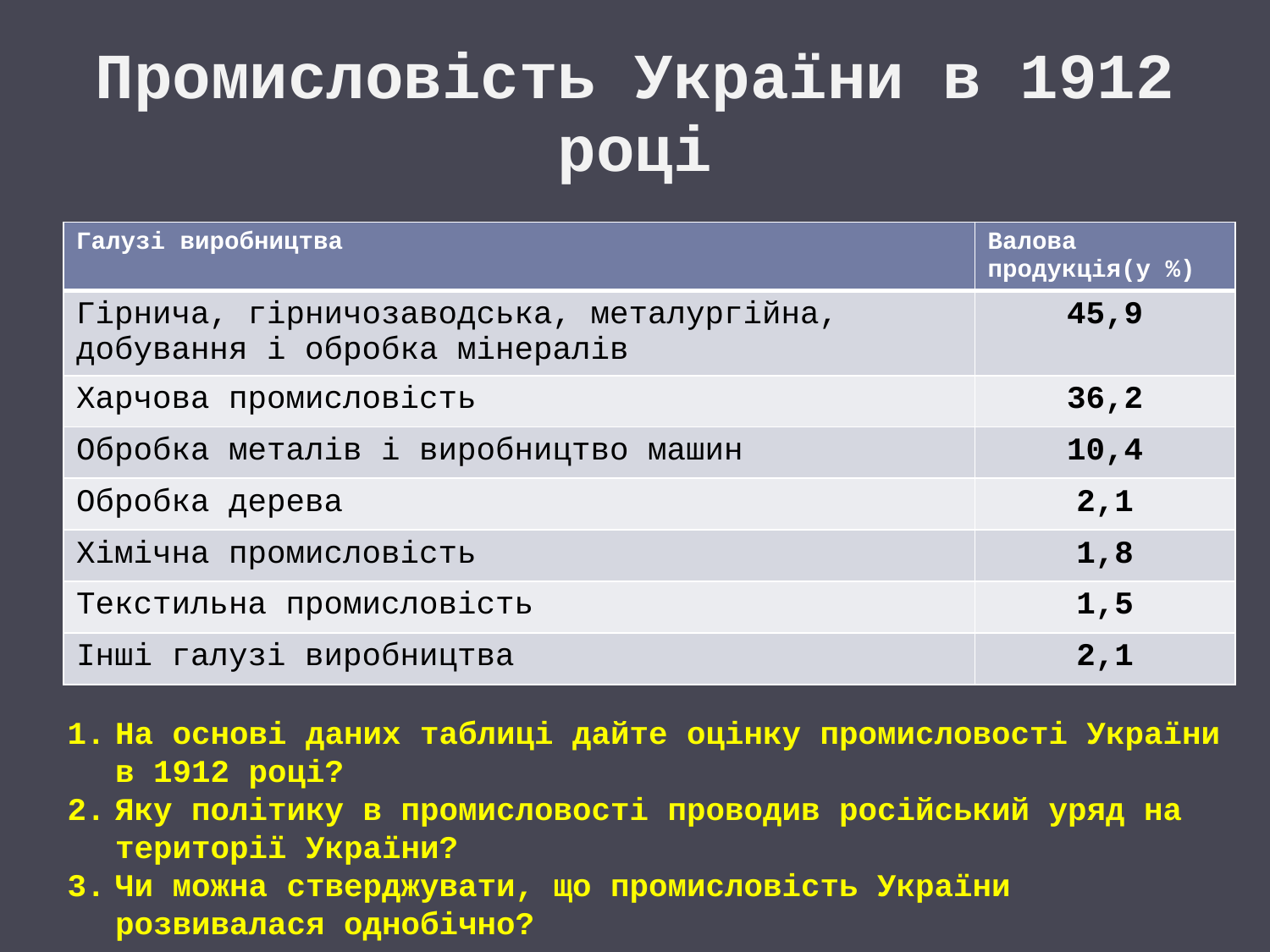

# Промисловість України в 1912 році
| Галузі виробництва | Валова продукція(у %) |
| --- | --- |
| Гірнича, гірничозаводська, металургійна, добування і обробка мінералів | 45,9 |
| Харчова промисловість | 36,2 |
| Обробка металів і виробництво машин | 10,4 |
| Обробка дерева | 2,1 |
| Хімічна промисловість | 1,8 |
| Текстильна промисловість | 1,5 |
| Інші галузі виробництва | 2,1 |
На основі даних таблиці дайте оцінку промисловості України в 1912 році?
Яку політику в промисловості проводив російський уряд на території України?
Чи можна стверджувати, що промисловість України розвивалася однобічно?